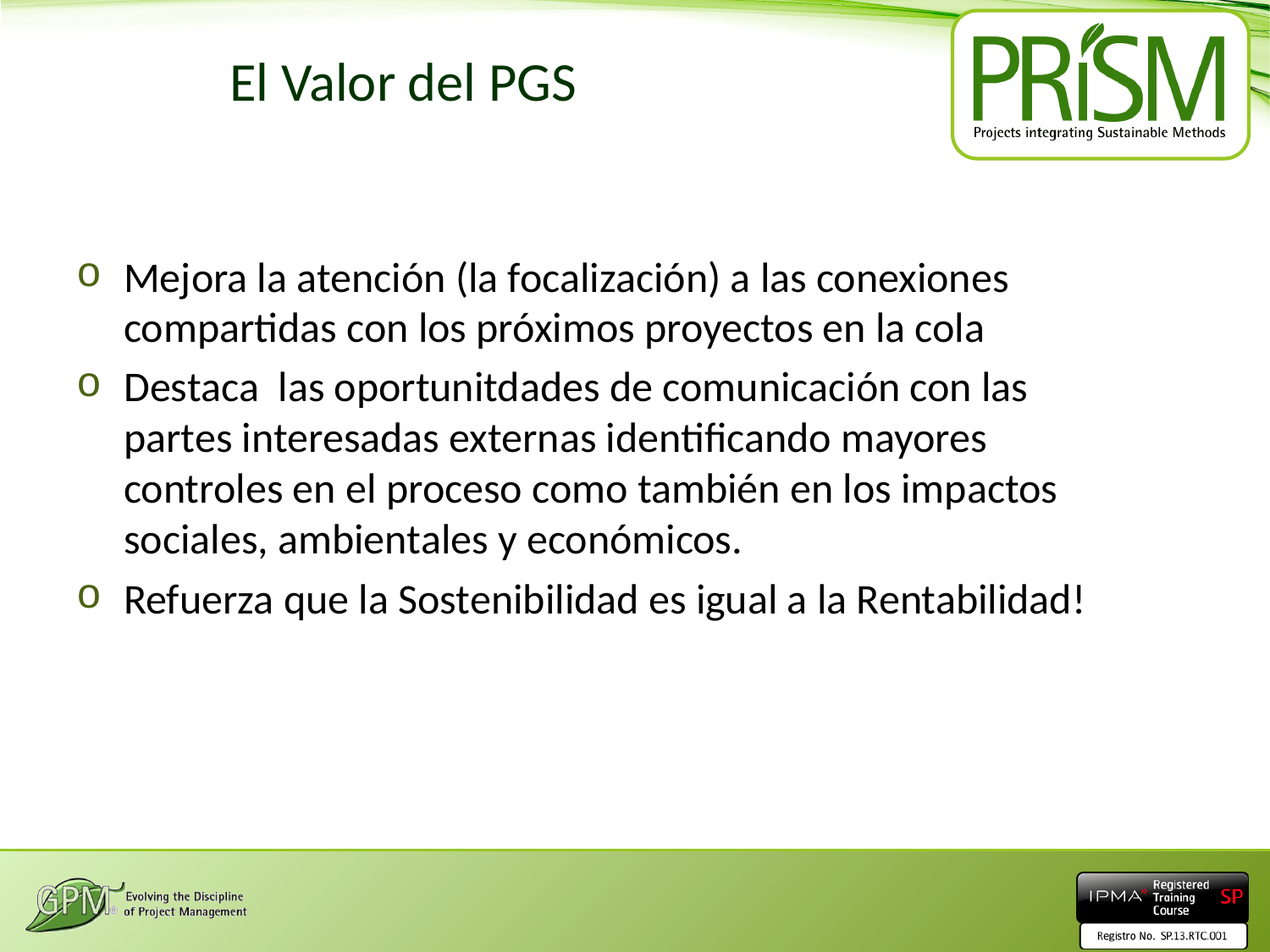

# El Valor del PGS
Mejora la atención (la focalización) a las conexiones compartidas con los próximos proyectos en la cola
Destaca  las oportunitdades de comunicación con las partes interesadas externas identificando mayores controles en el proceso como también en los impactos sociales, ambientales y económicos.
Refuerza que la Sostenibilidad es igual a la Rentabilidad!